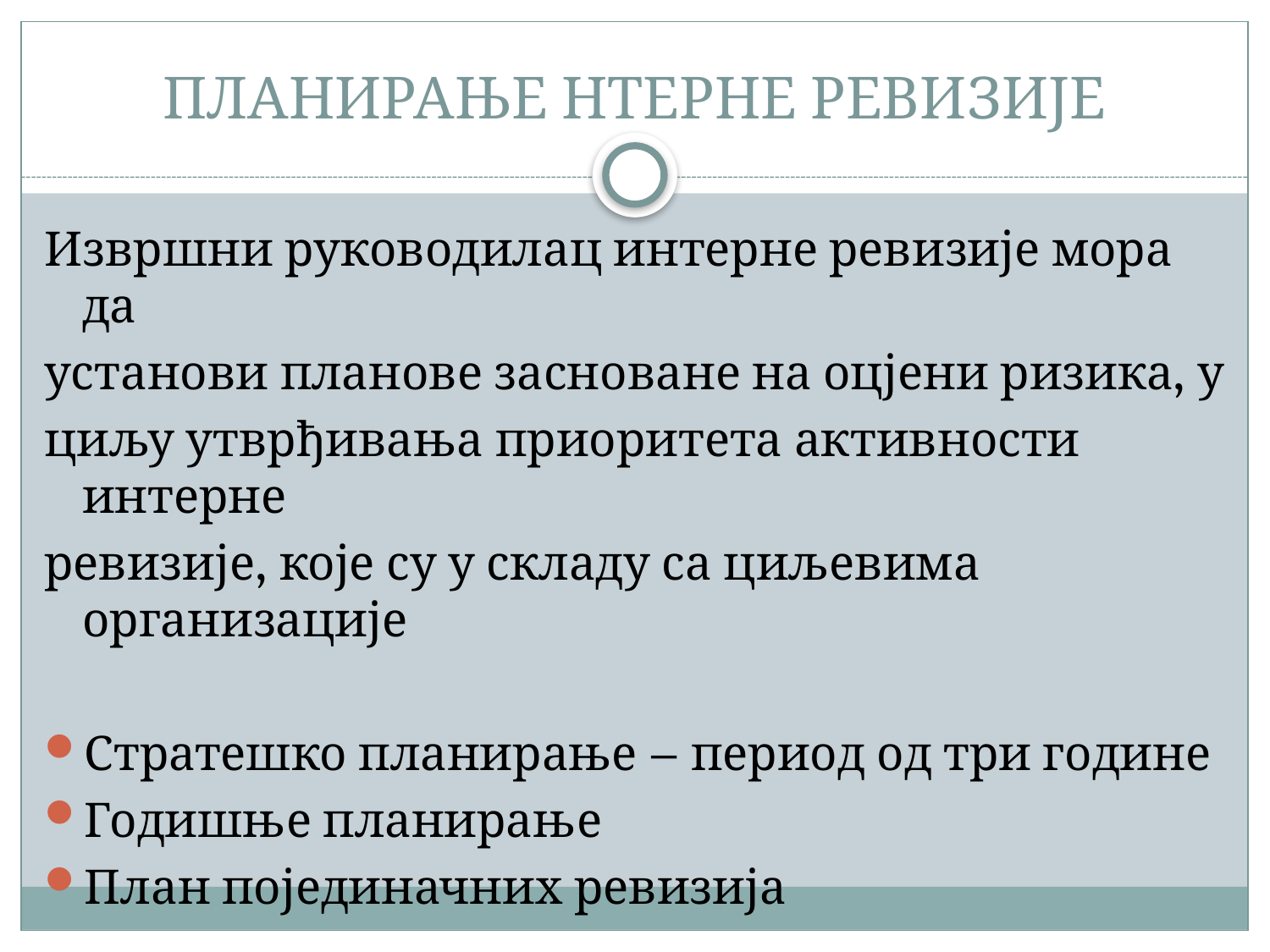

# ПЛАНИРАЊЕ НТЕРНЕ РЕВИЗИЈЕ
Извршни руководилац интерне ревизије мора да
установи планове засноване на оцјени ризика, у
циљу утврђивања приоритета активности интерне
ревизије, које су у складу са циљевима организације

Стратешко планирање – период од три године
Годишње планирање
План појединачних ревизија